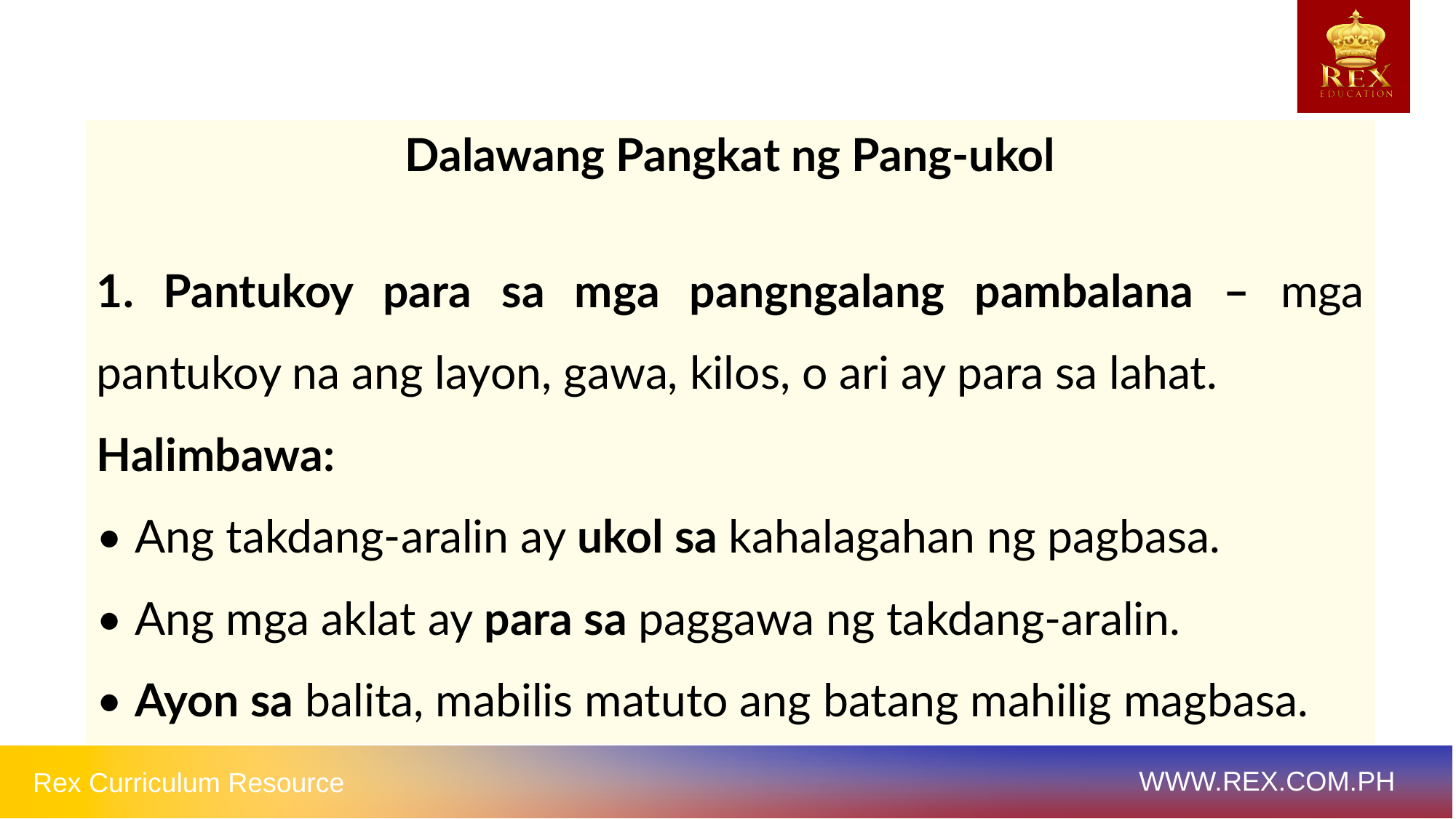

Dalawang Pangkat ng Pang-ukol

1. Pantukoy para sa mga pangngalang pambalana – mga pantukoy na ang layon, gawa, kilos, o ari ay para sa lahat.
Halimbawa:
• Ang takdang-aralin ay ukol sa kahalagahan ng pagbasa.
• Ang mga aklat ay para sa paggawa ng takdang-aralin.
• Ayon sa balita, mabilis matuto ang batang mahilig magbasa.